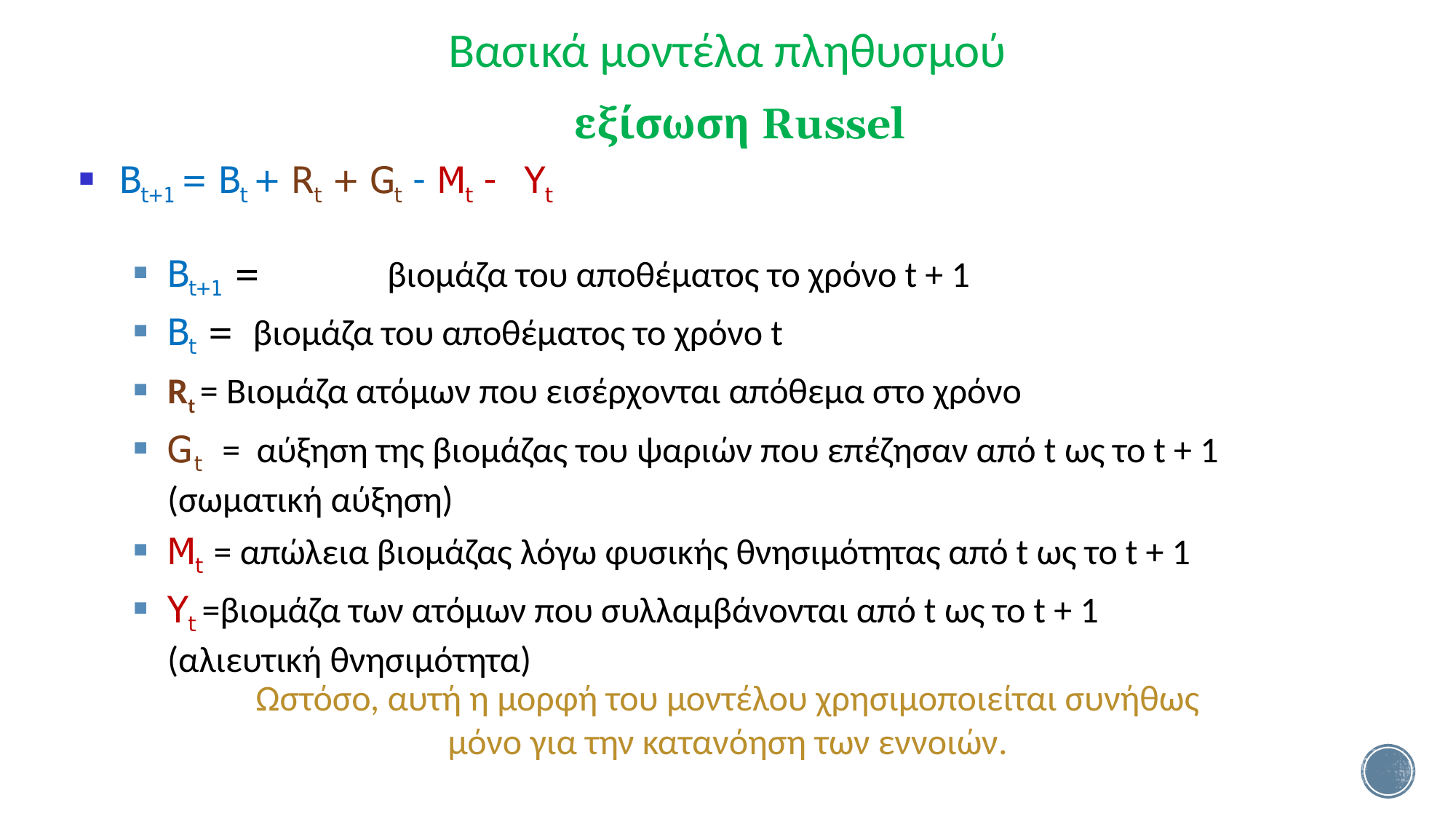

Βασικά μοντέλα πληθυσμού
# εξίσωση Russel
Bt+1 = Bt + Rt + Gt - Mt -  Yt

Bt+1 =	βιομάζα του αποθέματος το χρόνο t + 1
Bt =  βιομάζα του αποθέματος το χρόνο t
Rt = Βιομάζα ατόμων που εισέρχονται απόθεμα στο χρόνο
Gt   =  αύξηση της βιομάζας του ψαριών που επέζησαν από t ως το t + 1 (σωματική αύξηση)
Mt = απώλεια βιομάζας λόγω φυσικής θνησιμότητας από t ως το t + 1
Yt =βιομάζα των ατόμων που συλλαμβάνονται από t ως το t + 1 (αλιευτική θνησιμότητα)

Ωστόσο, αυτή η μορφή του μοντέλου χρησιμοποιείται συνήθως μόνο για την κατανόηση των εννοιών.